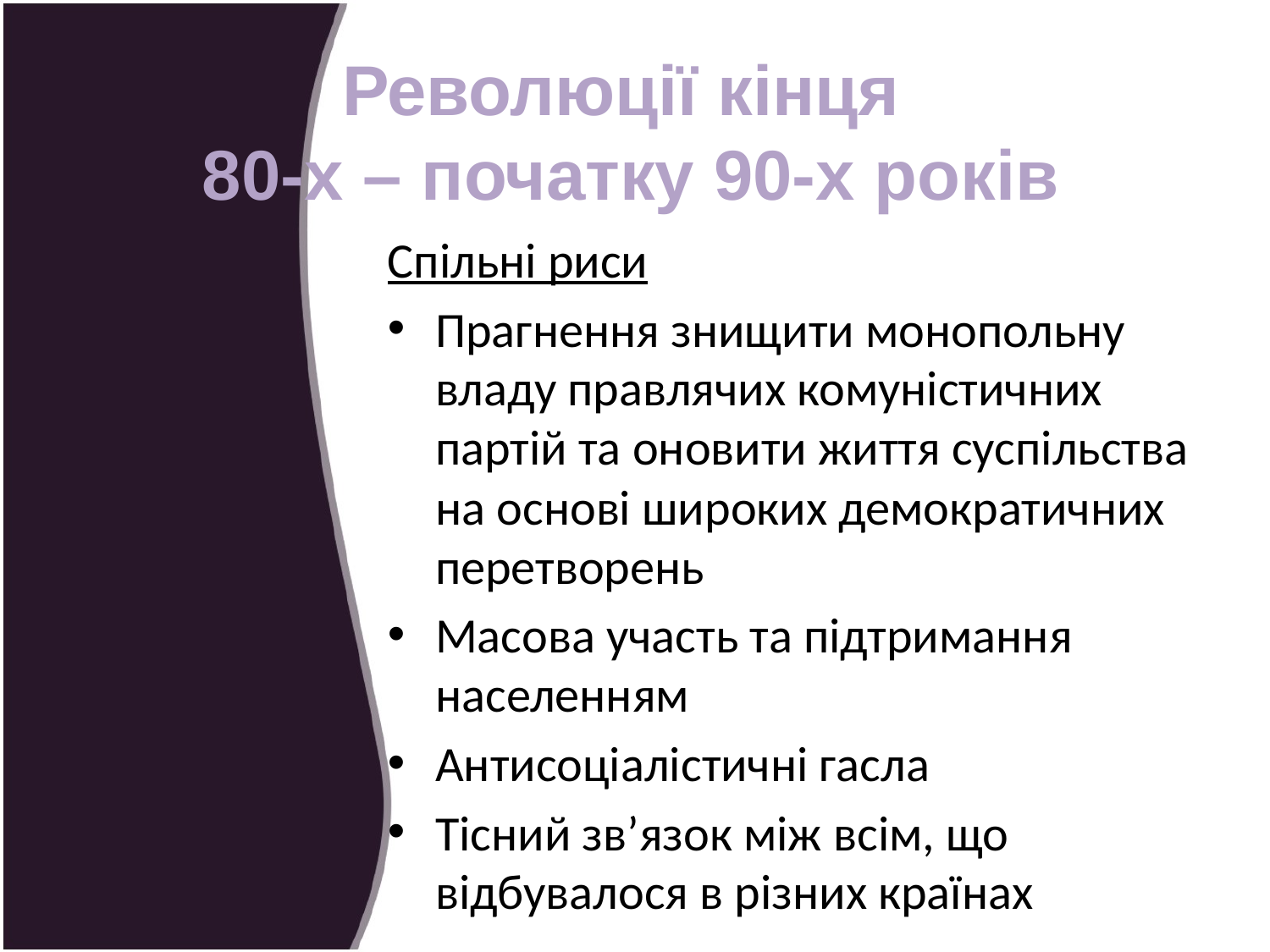

Революції кінця
80-х – початку 90-х років
Спільні риси
Прагнення знищити монопольну владу правлячих комуністичних партій та оновити життя суспільства на основі широких демократичних перетворень
Масова участь та підтримання населенням
Антисоціалістичні гасла
Тісний зв’язок між всім, що відбувалося в різних країнах